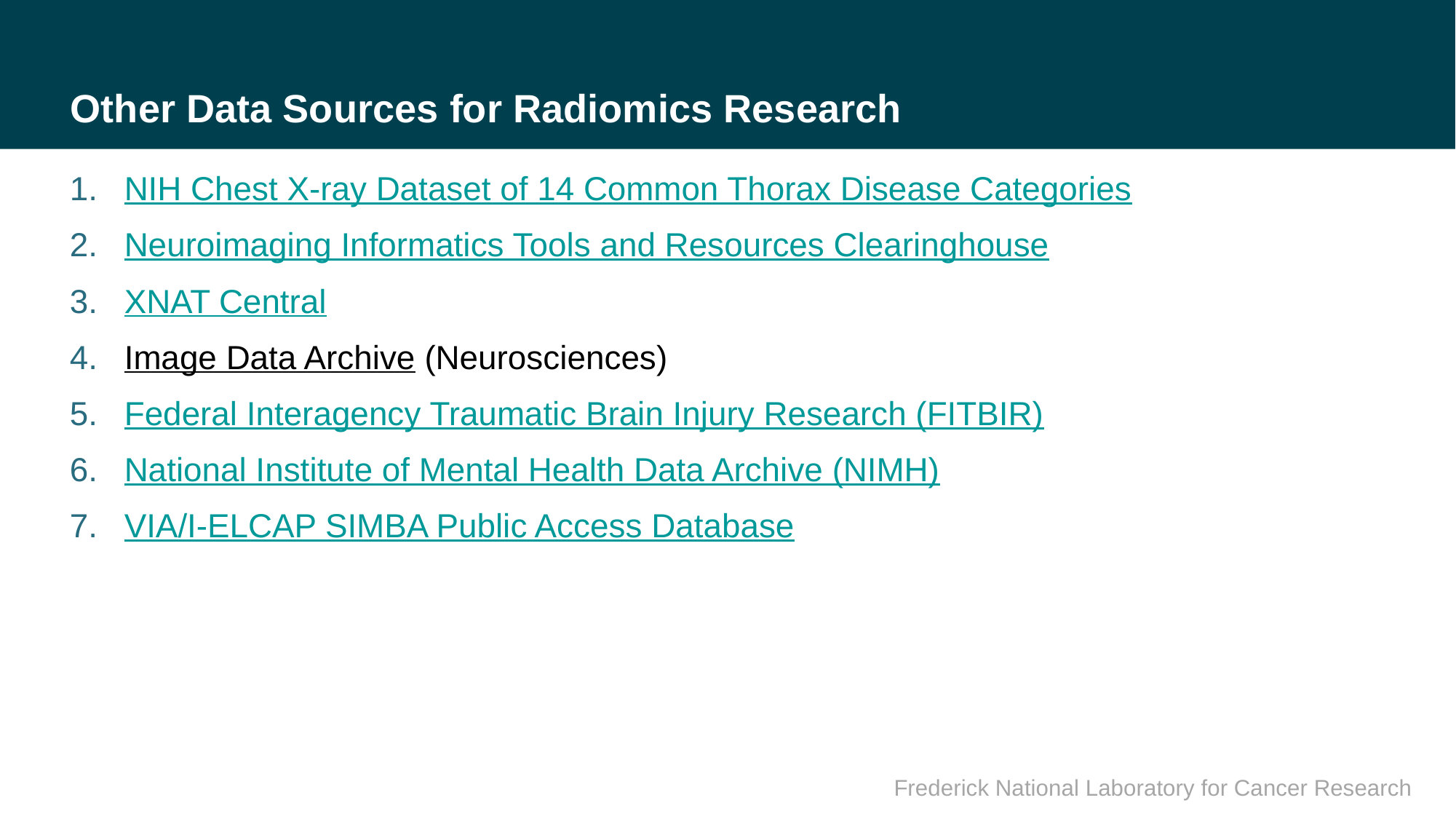

# Other Data Sources for Radiomics Research
NIH Chest X-ray Dataset of 14 Common Thorax Disease Categories
Neuroimaging Informatics Tools and Resources Clearinghouse
XNAT Central
Image Data Archive (Neurosciences)
Federal Interagency Traumatic Brain Injury Research (FITBIR)
National Institute of Mental Health Data Archive (NIMH)
VIA/I-ELCAP SIMBA Public Access Database